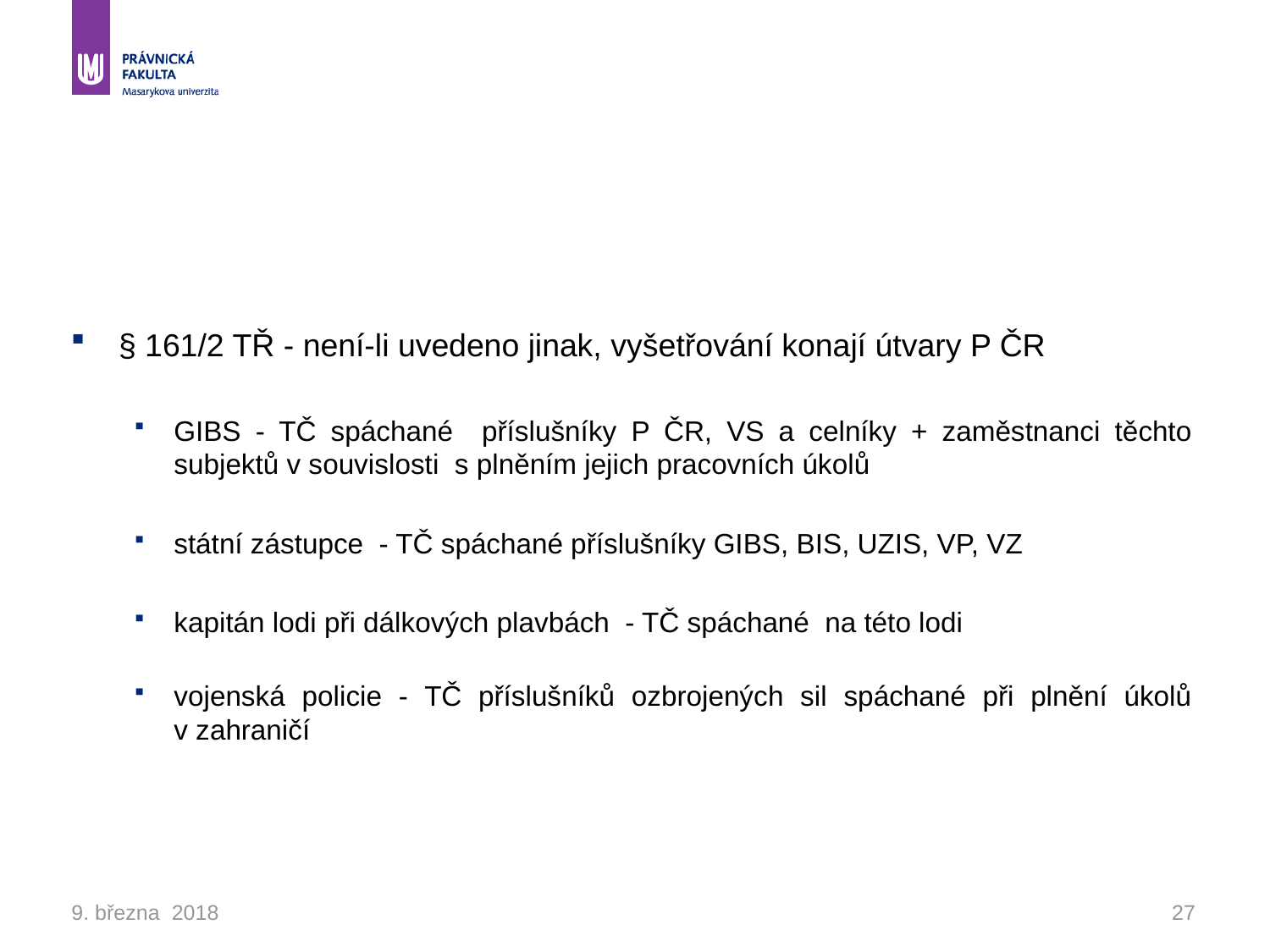

#

§ 161/2 TŘ - není-li uvedeno jinak, vyšetřování konají útvary P ČR

GIBS - TČ spáchané  příslušníky P ČR, VS a celníky + zaměstnanci těchto subjektů v souvislosti  s plněním jejich pracovních úkolů

státní zástupce  - TČ spáchané příslušníky GIBS, BIS, UZIS, VP, VZ

kapitán lodi při dálkových plavbách  - TČ spáchané  na této lodi

vojenská policie - TČ příslušníků ozbrojených sil spáchané při plnění úkolů v zahraničí

9. března  2018
27